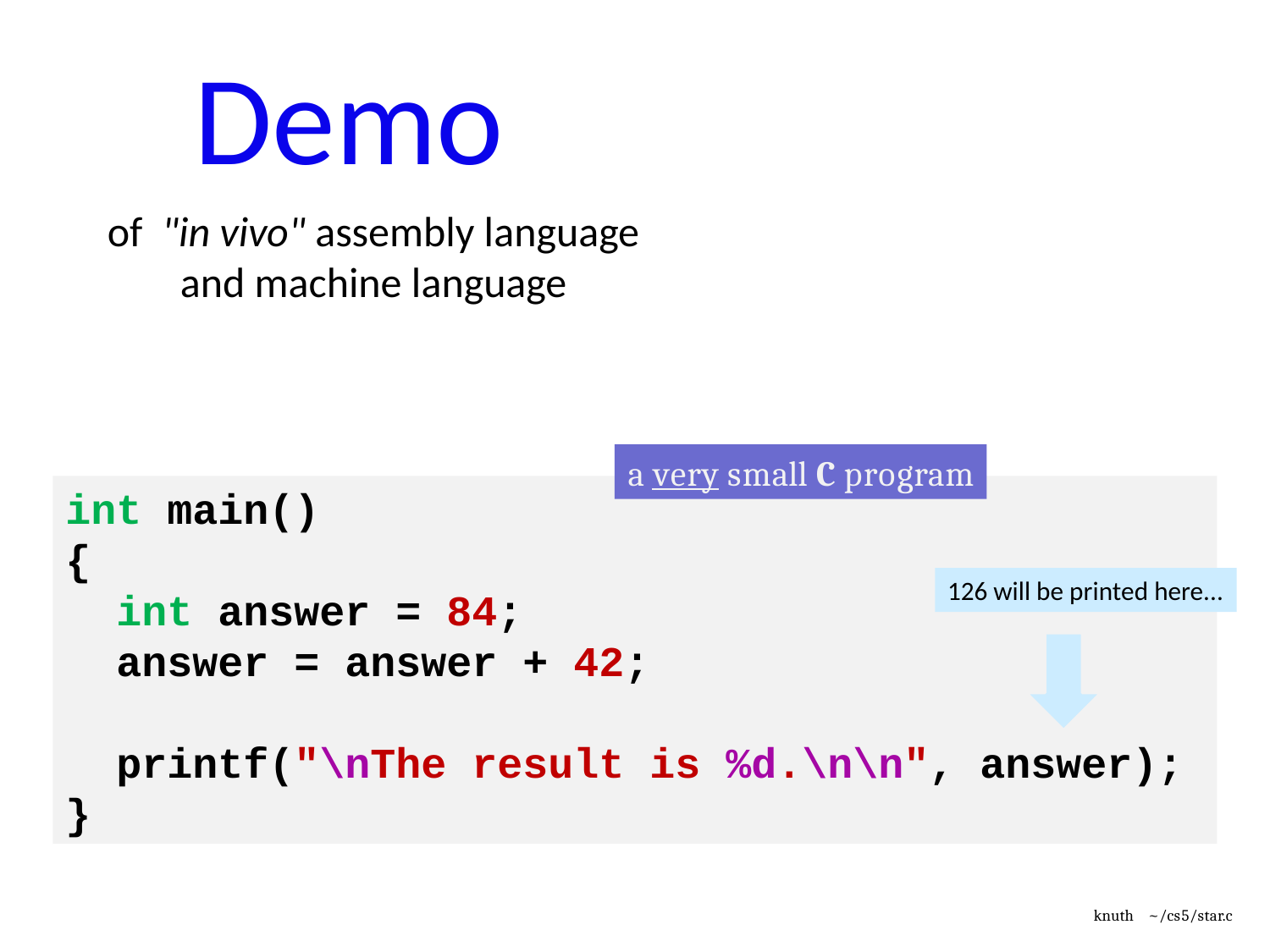

Demo
of  "in vivo" assembly language
and machine language
a very small C program
int main()
{
  int answer = 84;
  answer = answer + 42;

  printf("\nThe result is %d.\n\n", answer);
}
126 will be printed here...

knuth    ~/cs5/star.c